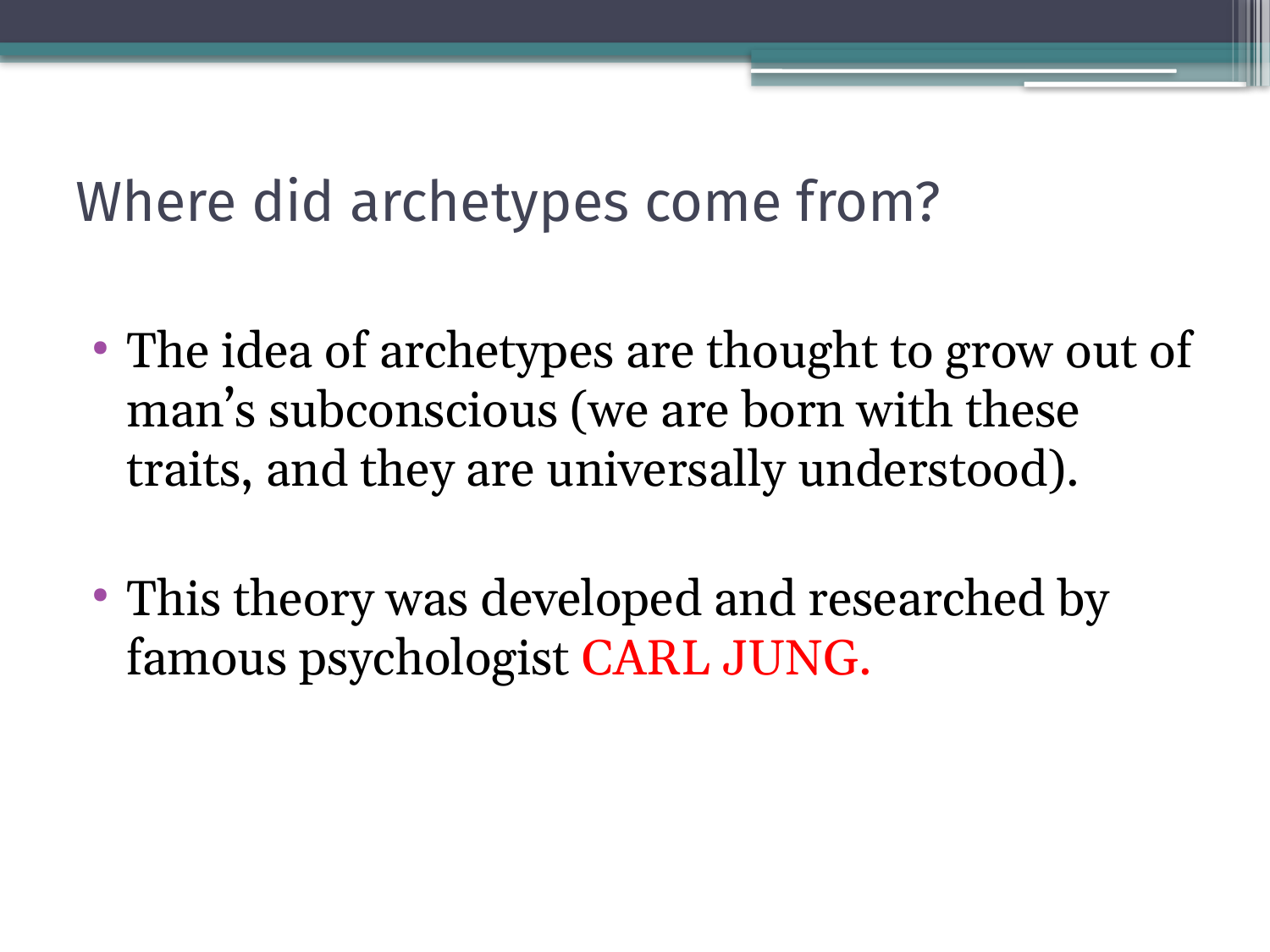

# Where did archetypes come from?
The idea of archetypes are thought to grow out of man’s subconscious (we are born with these traits, and they are universally understood).

This theory was developed and researched by famous psychologist CARL JUNG.